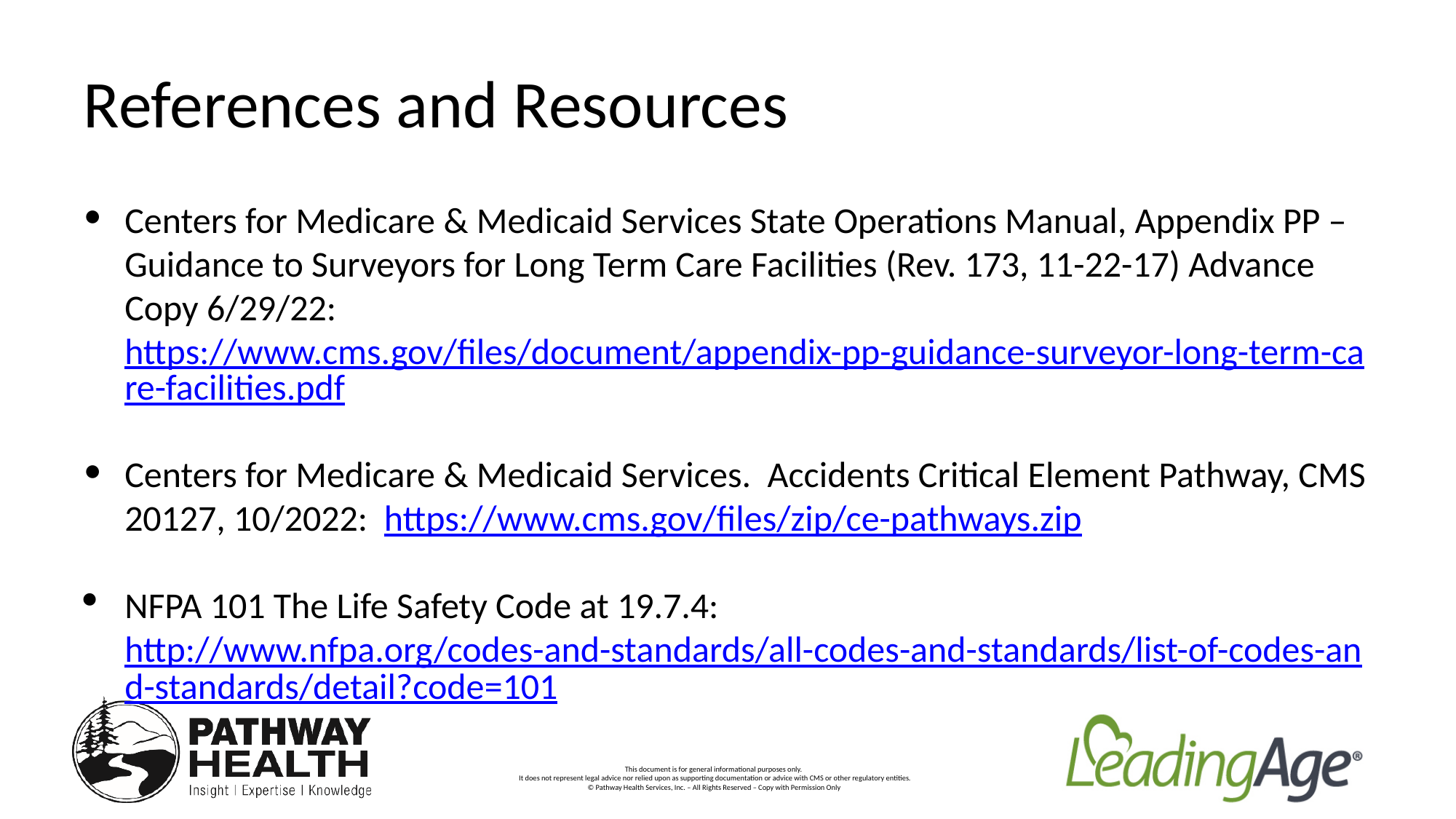

# References and Resources
Centers for Medicare & Medicaid Services State Operations Manual, Appendix PP – Guidance to Surveyors for Long Term Care Facilities (Rev. 173, 11-22-17) Advance Copy 6/29/22:  https://www.cms.gov/files/document/appendix-pp-guidance-surveyor-long-term-care-facilities.pdf

Centers for Medicare & Medicaid Services.  Accidents Critical Element Pathway, CMS 20127, 10/2022:  https://www.cms.gov/files/zip/ce-pathways.zip

NFPA 101 The Life Safety Code at 19.7.4:  http://www.nfpa.org/codes-and-standards/all-codes-and-standards/list-of-codes-and-standards/detail?code=101